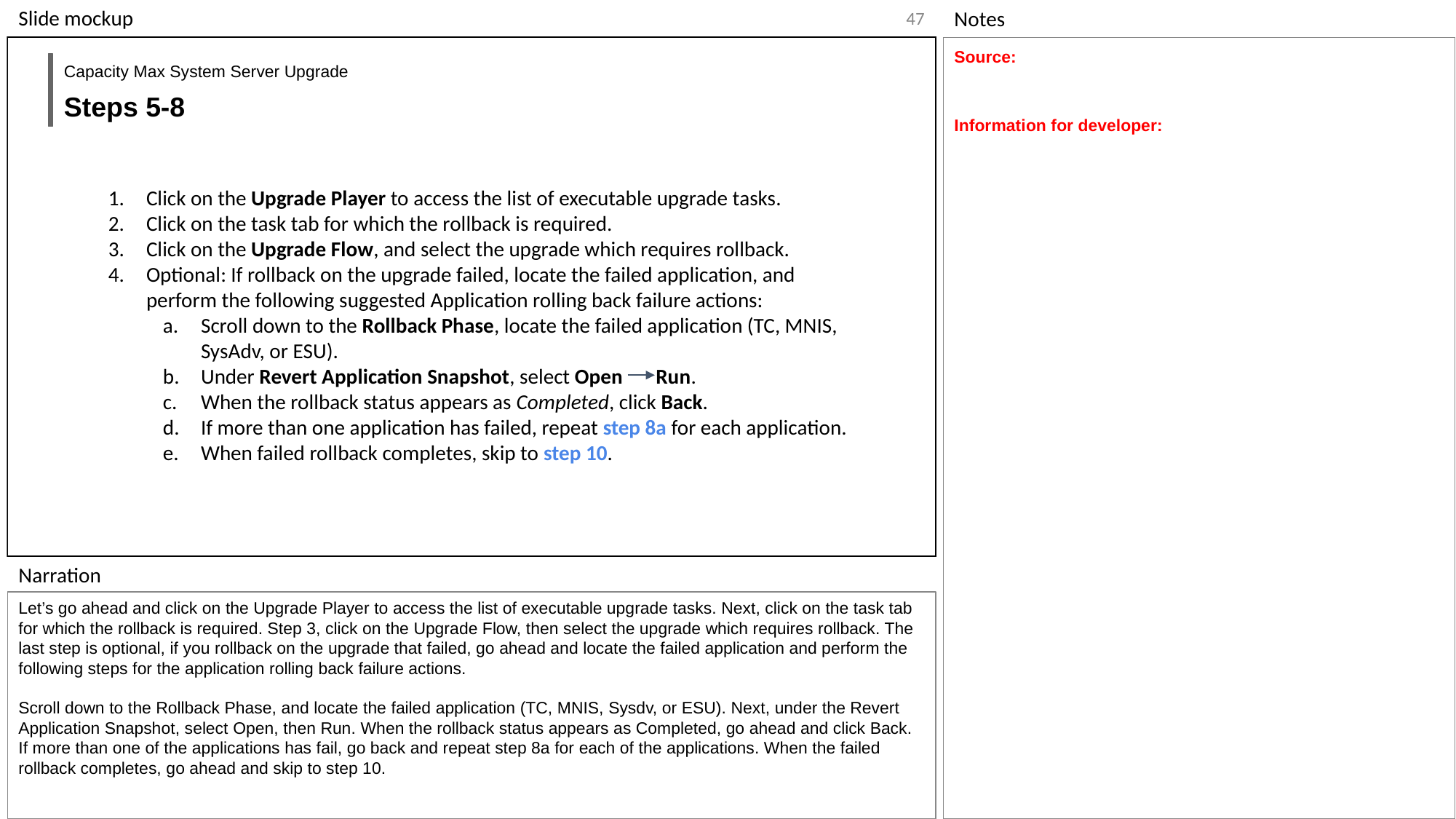

47
Source:

Information for developer:

Capacity Max System Server Upgrade

Steps 5-8
Click on the Upgrade Player to access the list of executable upgrade tasks.
Click on the task tab for which the rollback is required.
Click on the Upgrade Flow, and select the upgrade which requires rollback.
Optional: If rollback on the upgrade failed, locate the failed application, and perform the following suggested Application rolling back failure actions:
Scroll down to the Rollback Phase, locate the failed application (TC, MNIS, SysAdv, or ESU).
Under Revert Application Snapshot, select Open       Run.
When the rollback status appears as Completed, click Back.
If more than one application has failed, repeat step 8a for each application.
When failed rollback completes, skip to step 10.
Let’s go ahead and click on the Upgrade Player to access the list of executable upgrade tasks. Next, click on the task tab for which the rollback is required. Step 3, click on the Upgrade Flow, then select the upgrade which requires rollback. The last step is optional, if you rollback on the upgrade that failed, go ahead and locate the failed application and perform the following steps for the application rolling back failure actions.
Scroll down to the Rollback Phase, and locate the failed application (TC, MNIS, Sysdv, or ESU). Next, under the Revert Application Snapshot, select Open, then Run. When the rollback status appears as Completed, go ahead and click Back. If more than one of the applications has fail, go back and repeat step 8a for each of the applications. When the failed rollback completes, go ahead and skip to step 10.